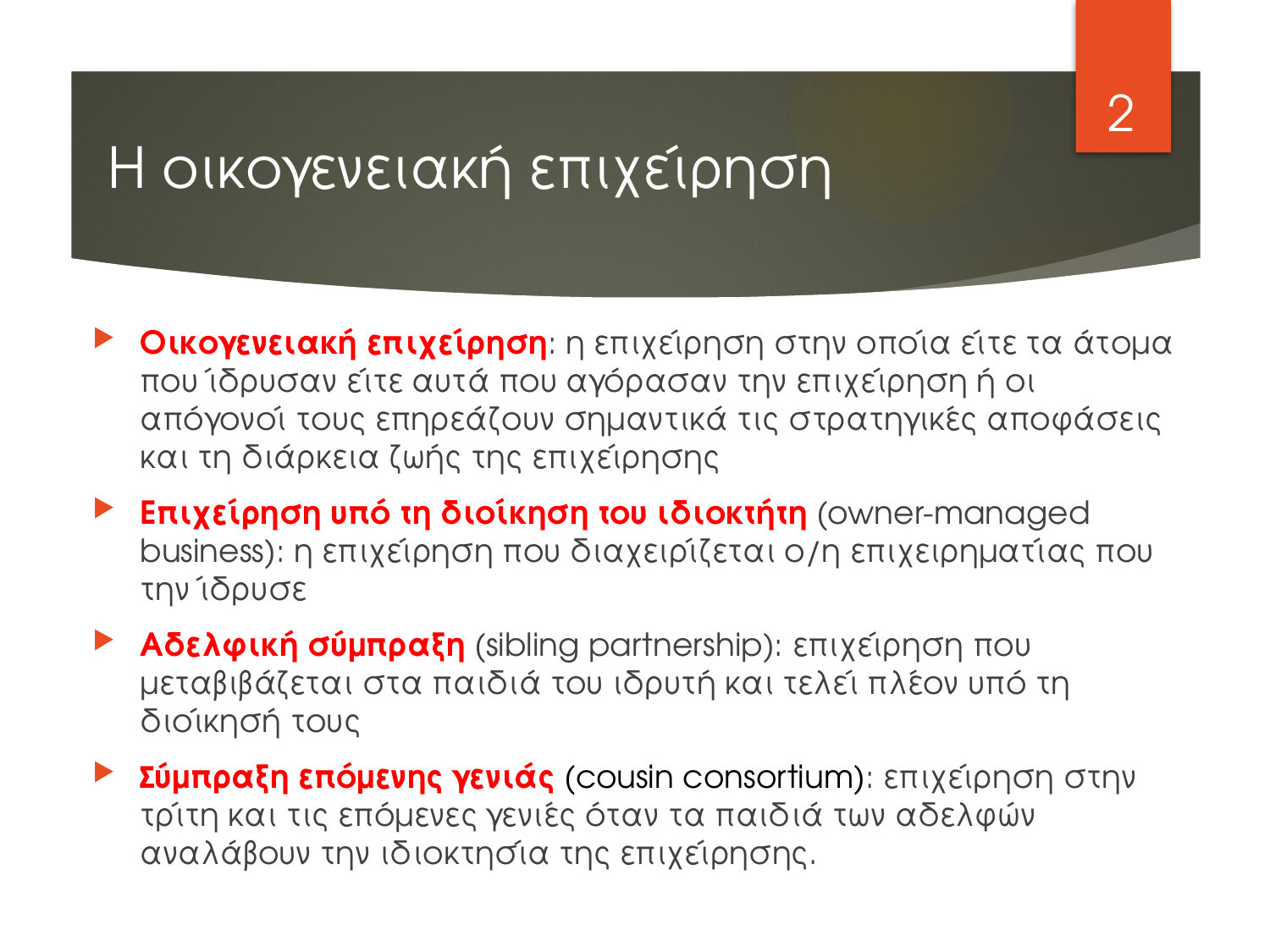

2
# Η οικογενειακή επιχείρηση
Οικογενειακή επιχείρηση: η επιχείρηση στην οποία είτε τα άτομα που ίδρυσαν είτε αυτά που αγόρασαν την επιχείρηση ή οι απόγονοί τους επηρεάζουν σημαντικά τις στρατηγικές αποφάσεις και τη διάρκεια ζωής της επιχείρησης
Επιχείρηση υπό τη διοίκηση του ιδιοκτήτη (owner-managed business): η επιχείρηση που διαχειρίζεται ο/η επιχειρηματίας που την ίδρυσε
Αδελφική σύμπραξη (sibling partnership): επιχείρηση που μεταβιβάζεται στα παιδιά του ιδρυτή και τελεί πλέον υπό τη διοίκησή τους
Σύμπραξη επόμενης γενιάς (cousin consortium): επιχείρηση στην τρίτη και τις επόμενες γενιές όταν τα παιδιά των αδελφών αναλάβουν την ιδιοκτησία της επιχείρησης.